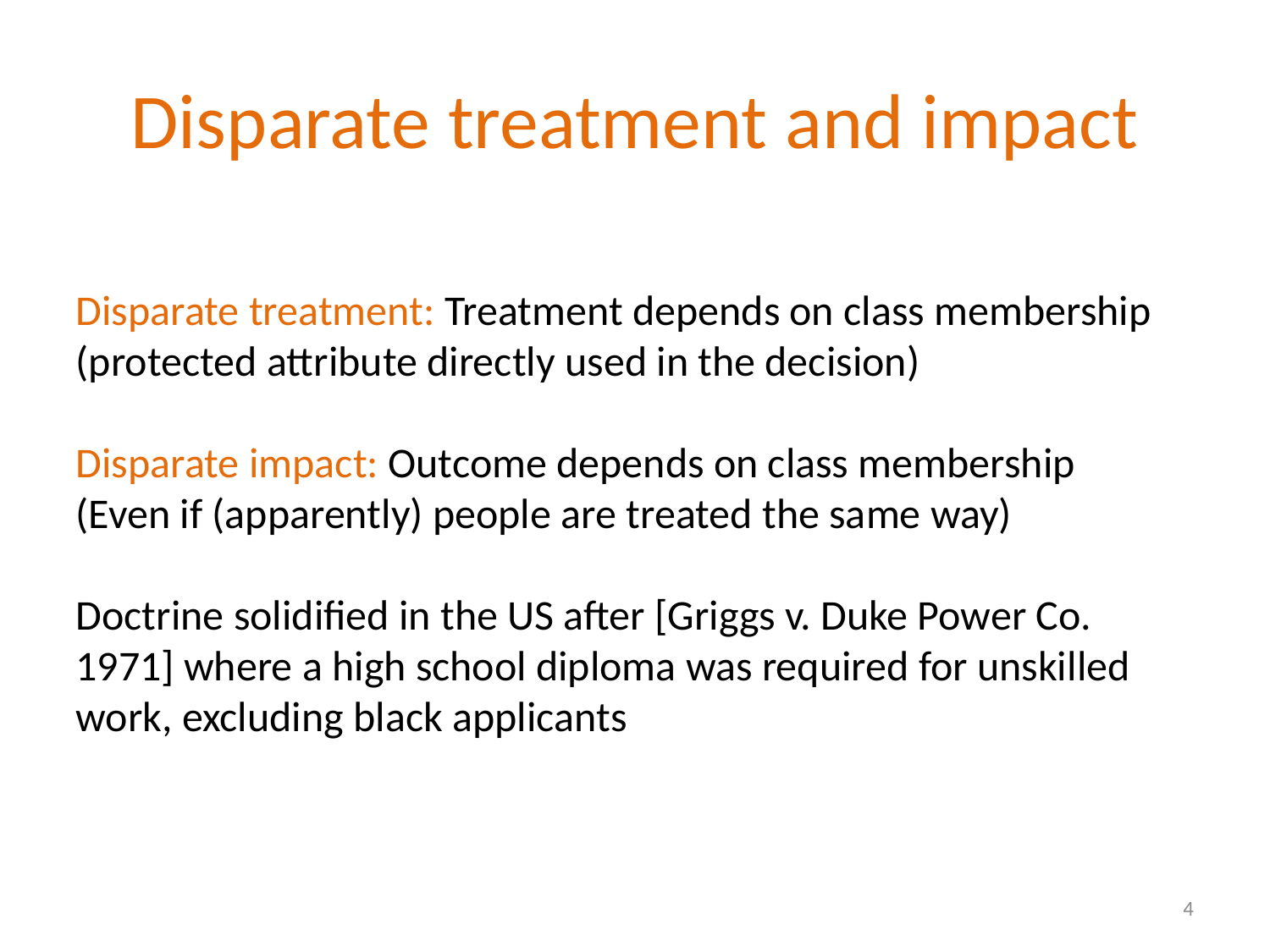

# Disparate treatment and impact

Disparate treatment: Treatment depends on class membership (protected attribute directly used in the decision)

Disparate impact: Outcome depends on class membership (Even if (apparently) people are treated the same way)

Doctrine solidified in the US after [Griggs v. Duke Power Co. 1971] where a high school diploma was required for unskilled work, excluding black applicants
4